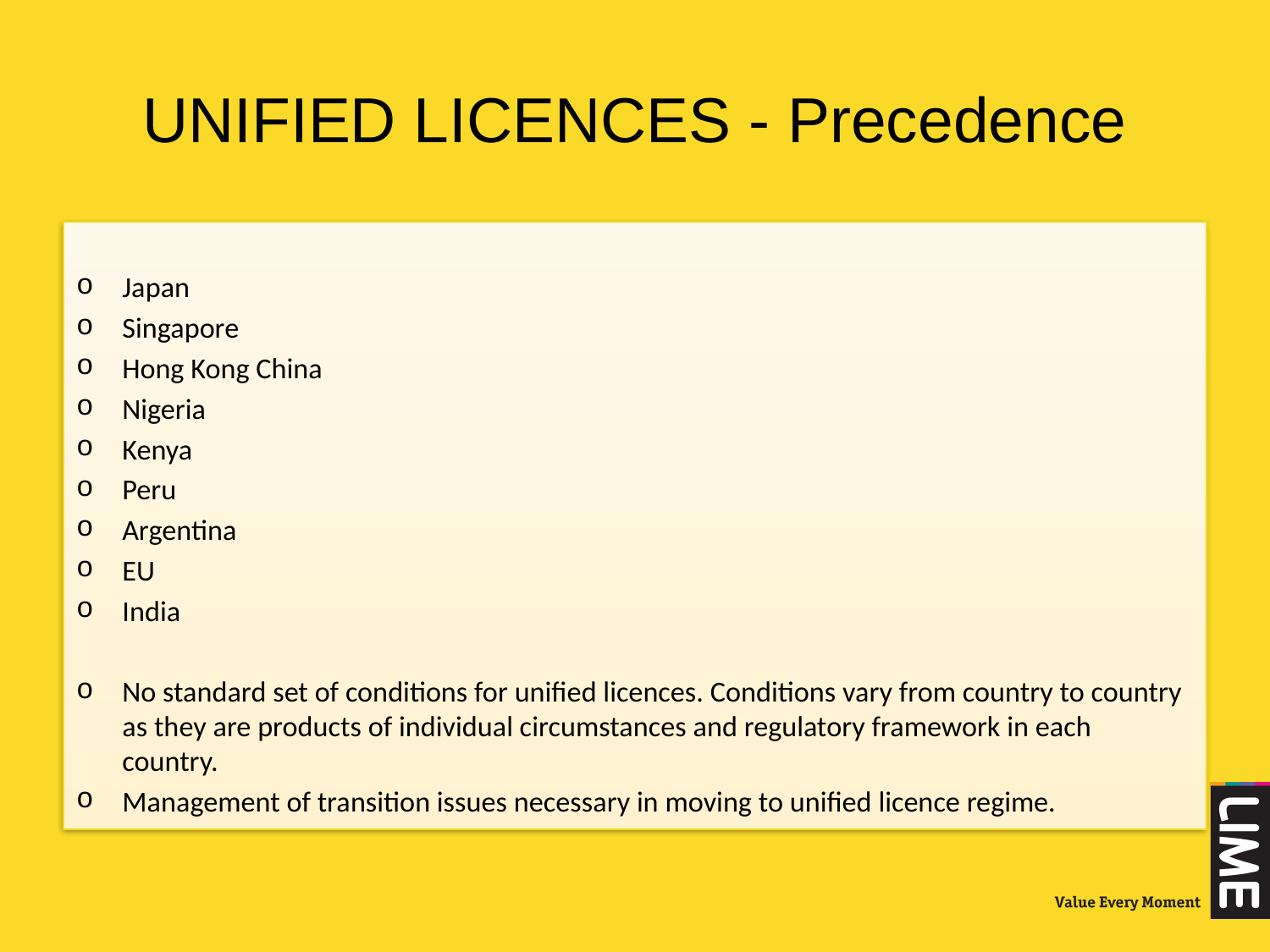

# UNIFIED LICENCES - Precedence

Japan
Singapore
Hong Kong China
Nigeria
Kenya
Peru
Argentina
EU
India

No standard set of conditions for unified licences. Conditions vary from country to country as they are products of individual circumstances and regulatory framework in each country.
Management of transition issues necessary in moving to unified licence regime.